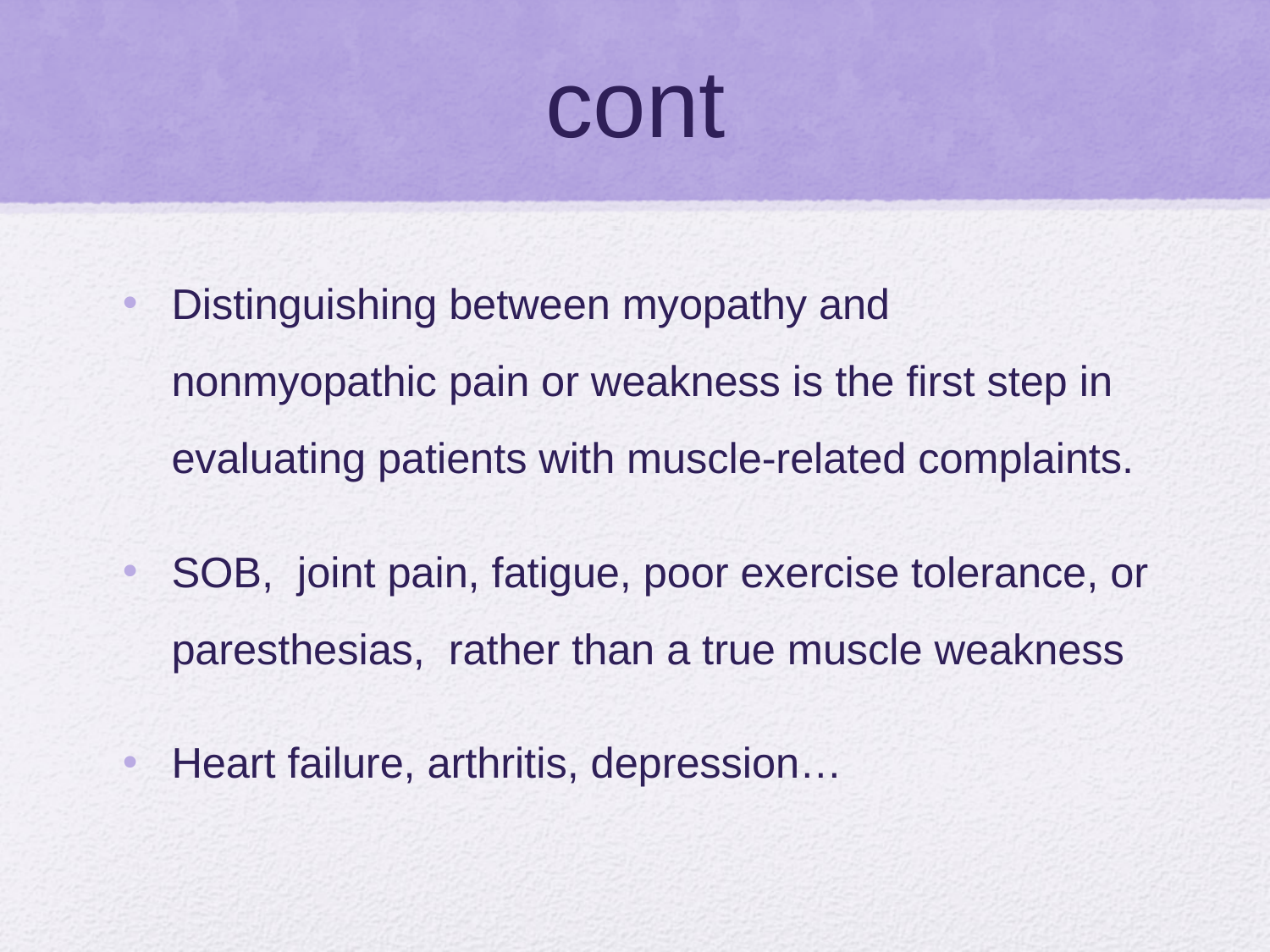

# cont
Distinguishing between myopathy and nonmyopathic pain or weakness is the first step in evaluating patients with muscle-related complaints.
SOB,  joint pain, fatigue, poor exercise tolerance, or paresthesias,  rather than a true muscle weakness
Heart failure, arthritis, depression…